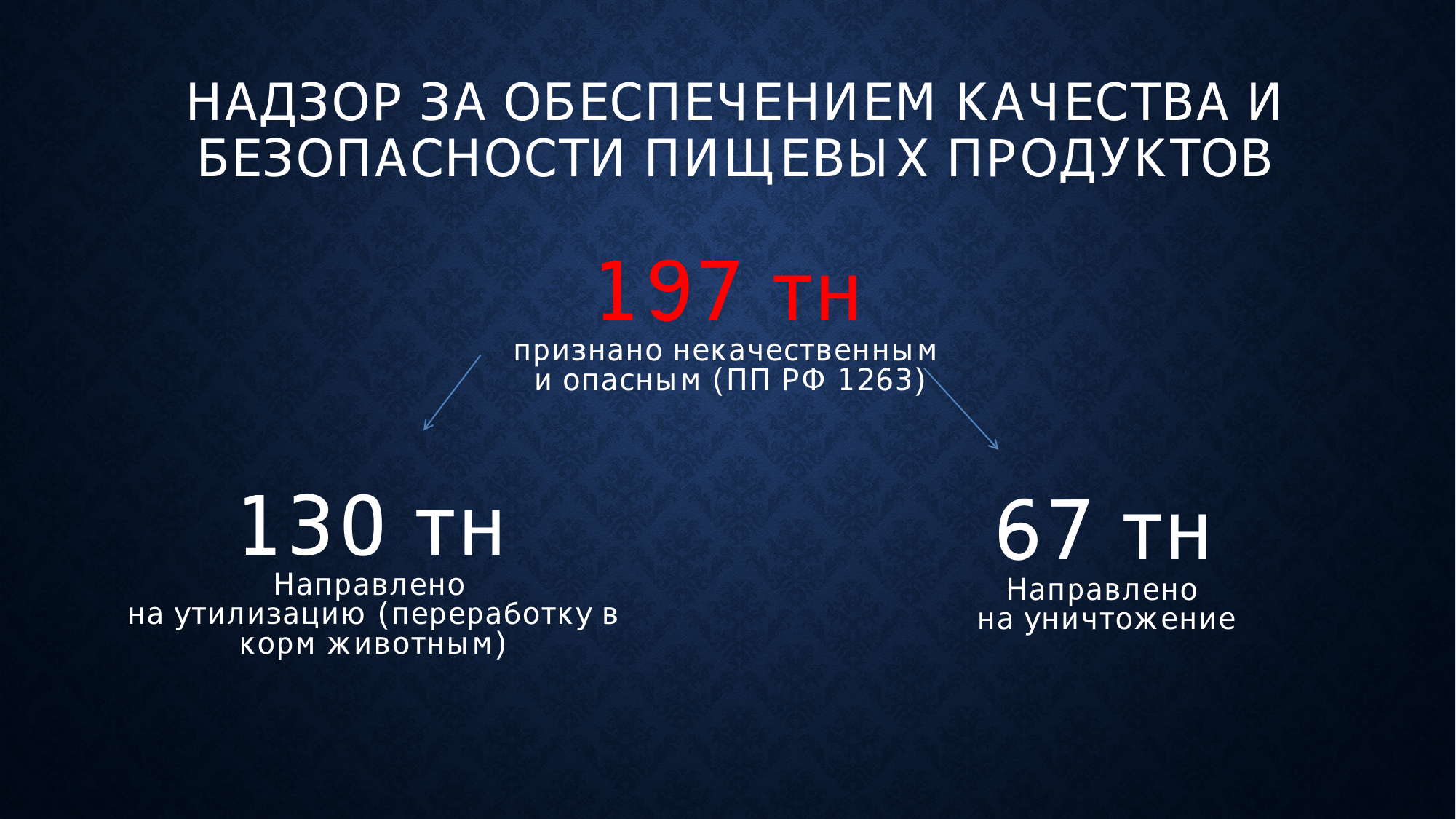

# Надзор за Обеспечением качества и безопасности пищевых продуктов
| 197 тн признано некачественным и опасным (ПП РФ 1263) |
| --- |
| 130 тн Направлено на утилизацию (переработку в корм животным) |
| --- |
| 67 тн Направлено на уничтожение |
| --- |